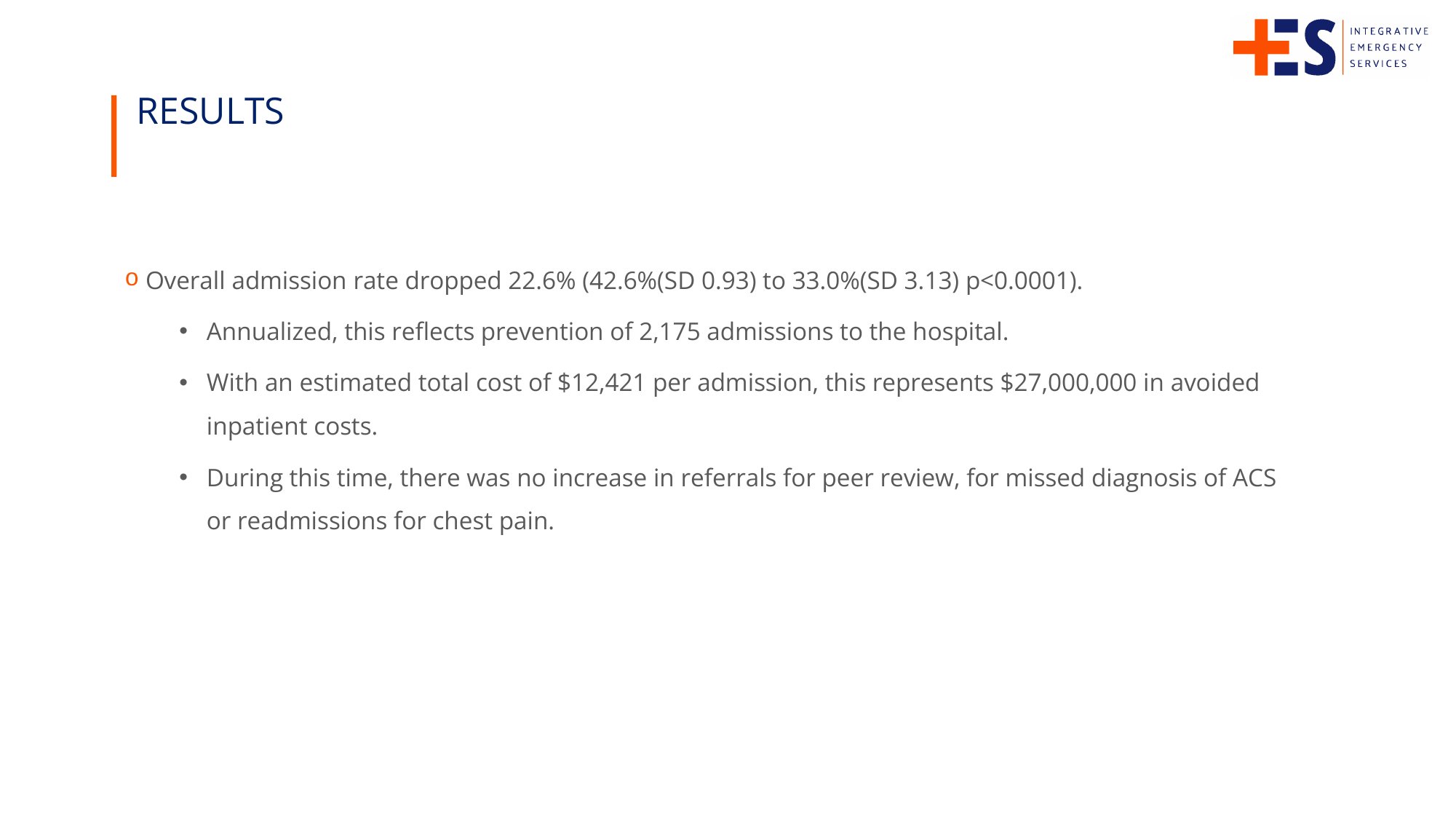

results
Overall admission rate dropped 22.6% (42.6%(SD 0.93) to 33.0%(SD 3.13) p<0.0001).
Annualized, this reflects prevention of 2,175 admissions to the hospital.
With an estimated total cost of $12,421 per admission, this represents $27,000,000 in avoided inpatient costs.
During this time, there was no increase in referrals for peer review, for missed diagnosis of ACS or readmissions for chest pain.